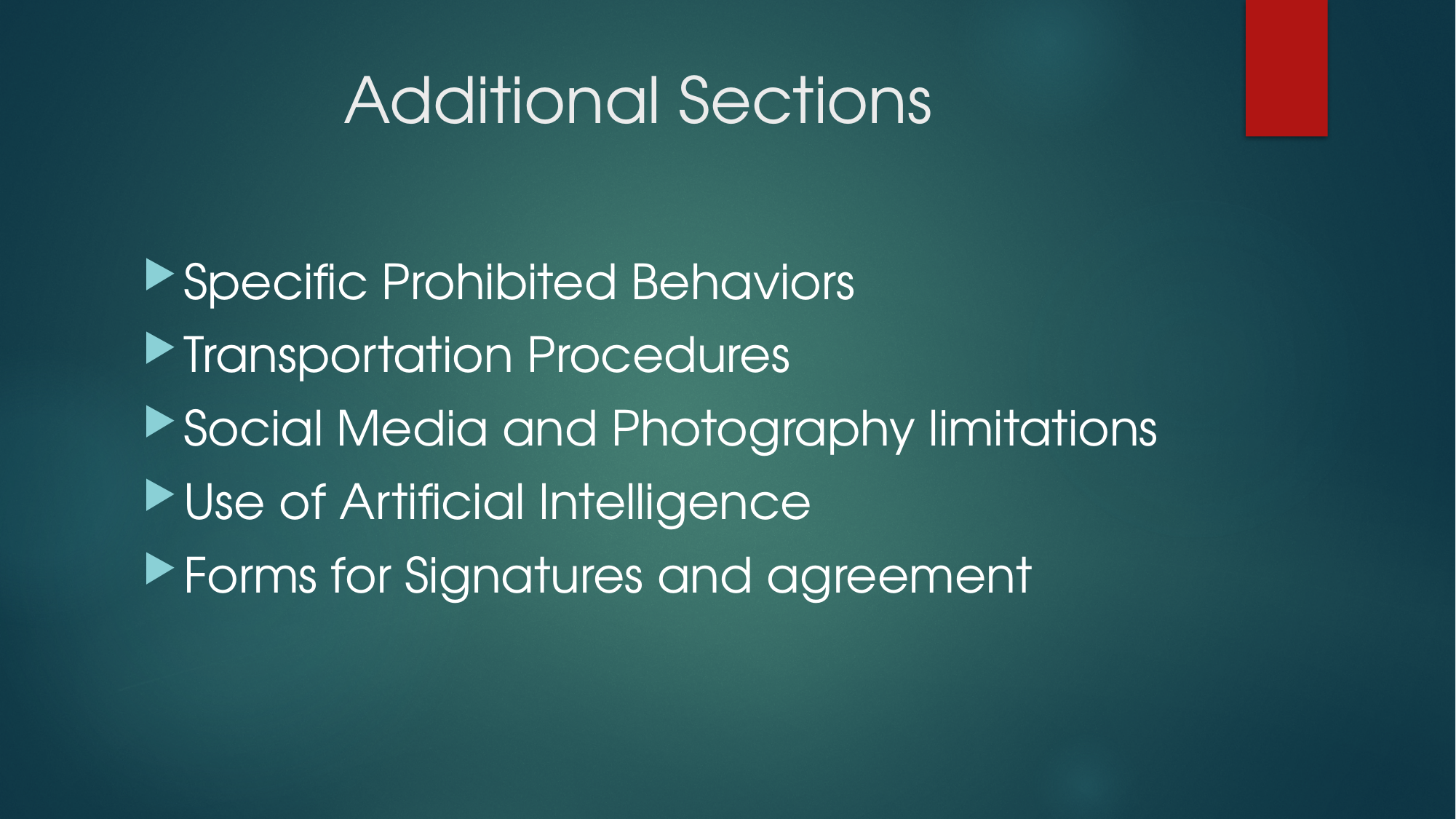

# Additional Sections
Specific Prohibited Behaviors
Transportation Procedures
Social Media and Photography limitations
Use of Artificial Intelligence
Forms for Signatures and agreement